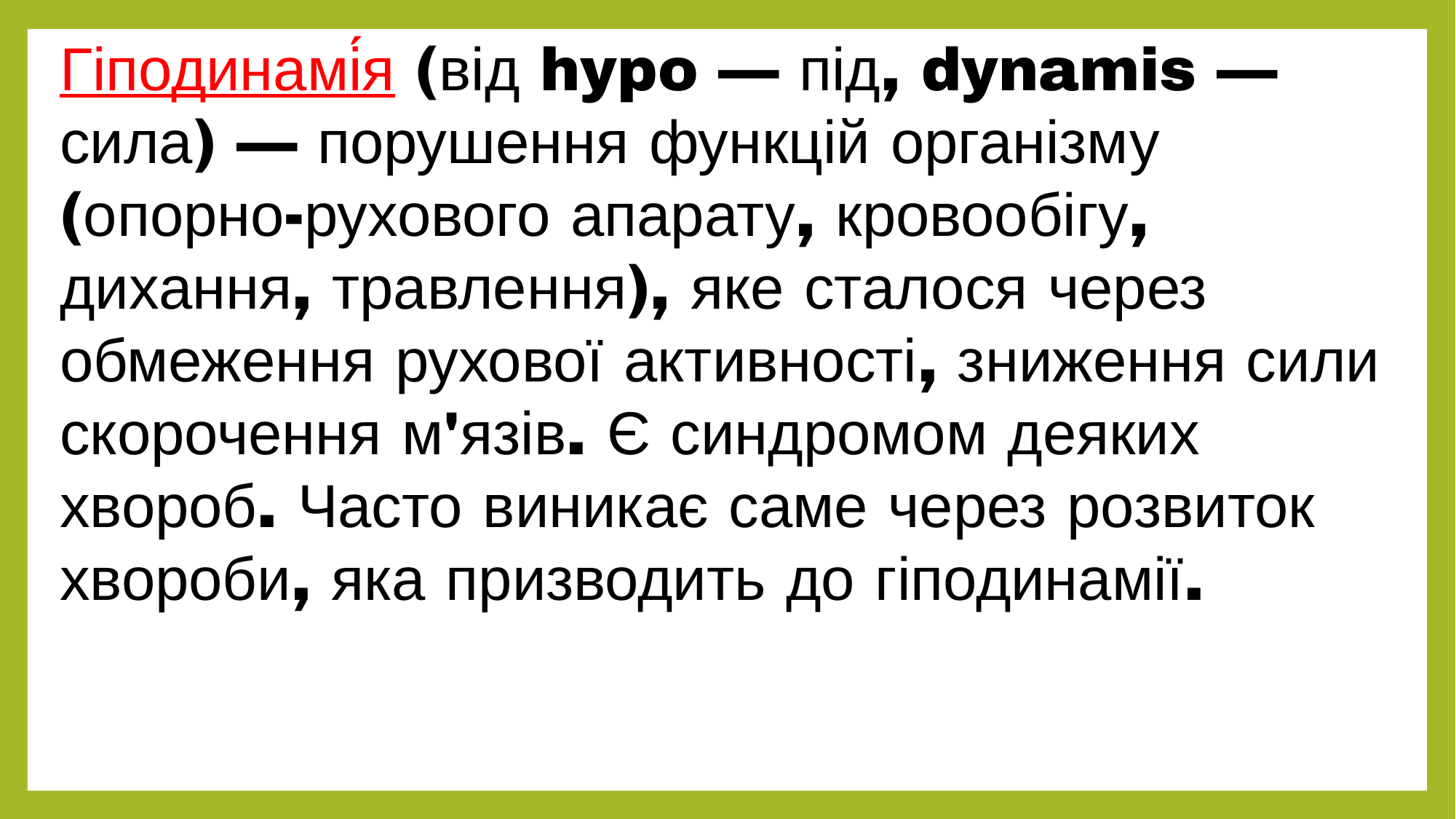

Гіподинамі́я (від hypo — під, dynamis — сила) — порушення функцій організму (опорно-рухового апарату, кровообігу, дихання, травлення), яке сталося через обмеження рухової активності, зниження сили скорочення м'язів. Є синдромом деяких хвороб. Часто виникає саме через розвиток хвороби, яка призводить до гіподинамії.